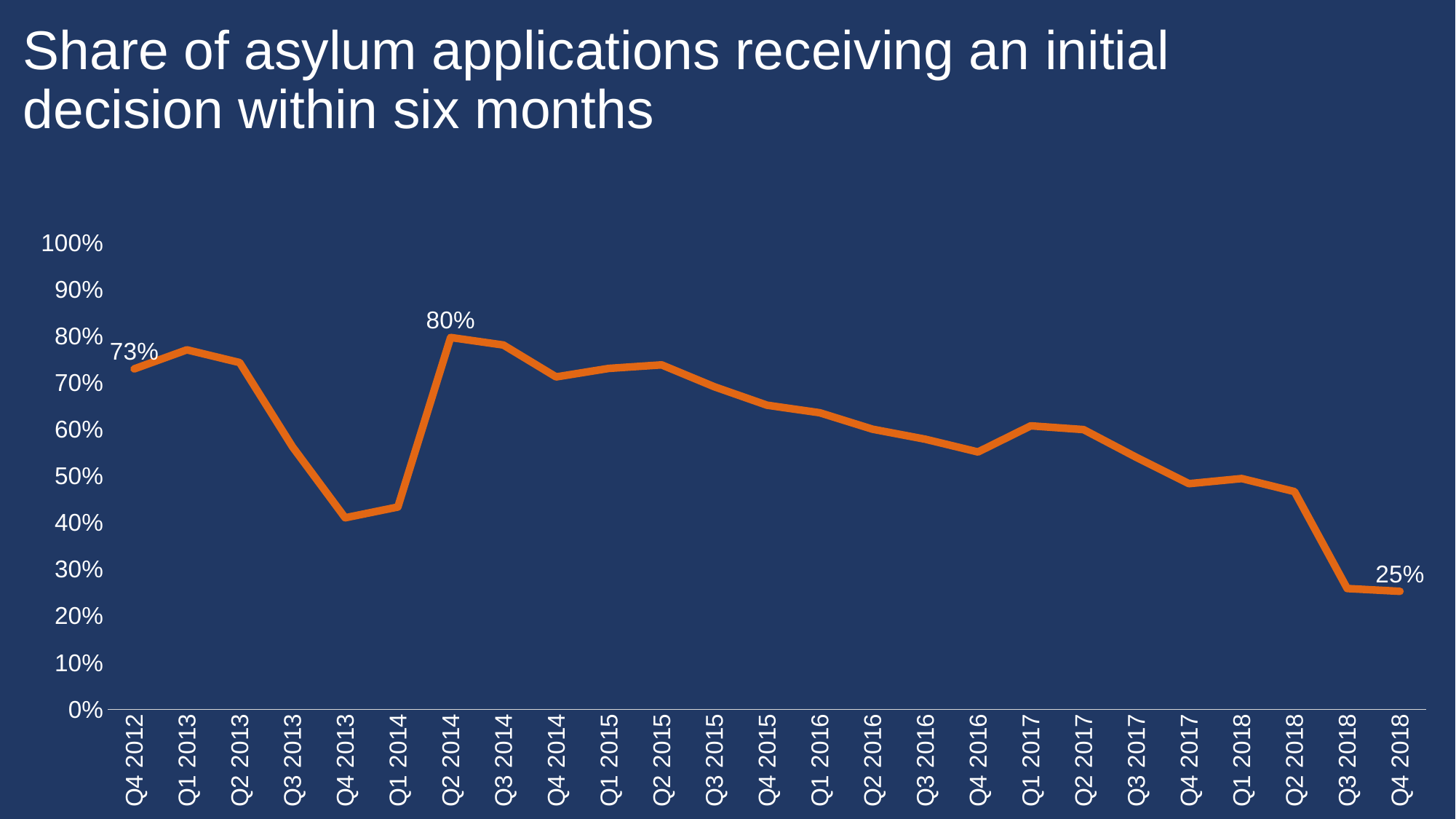

# Share of asylum applications receiving an initial decision within six months

### Chart

| Category |  |
|---|---|
| Q4 2012 | 0.7300923505837253 |
| Q1 2013 | 0.7709998051062171 |
| Q2 2013 | 0.7436911487758945 |
| Q3 2013 | 0.5632772494513534 |
| Q4 2013 | 0.4108049311094996 |
| Q1 2014 | 0.43397626112759646 |
| Q2 2014 | 0.7974965706447188 |
| Q3 2014 | 0.7813594954449895 |
| Q4 2014 | 0.7129041570438799 |
| Q1 2015 | 0.7312278440219143 |
| Q2 2015 | 0.7387162267687022 |
| Q3 2015 | 0.6918257181415076 |
| Q4 2015 | 0.6522580021274538 |
| Q1 2016 | 0.6359961959106039 |
| Q2 2016 | 0.6008009010136404 |
| Q3 2016 | 0.5793065793065794 |
| Q4 2016 | 0.552 |
| Q1 2017 | 0.608 |
| Q2 2017 | 0.6 |
| Q3 2017 | 0.5405 |
| Q4 2017 | 0.484 |
| Q1 2018 | 0.495 |
| Q2 2018 | 0.467 |
| Q3 2018 | 0.259 |
| Q4 2018 | 0.253 |